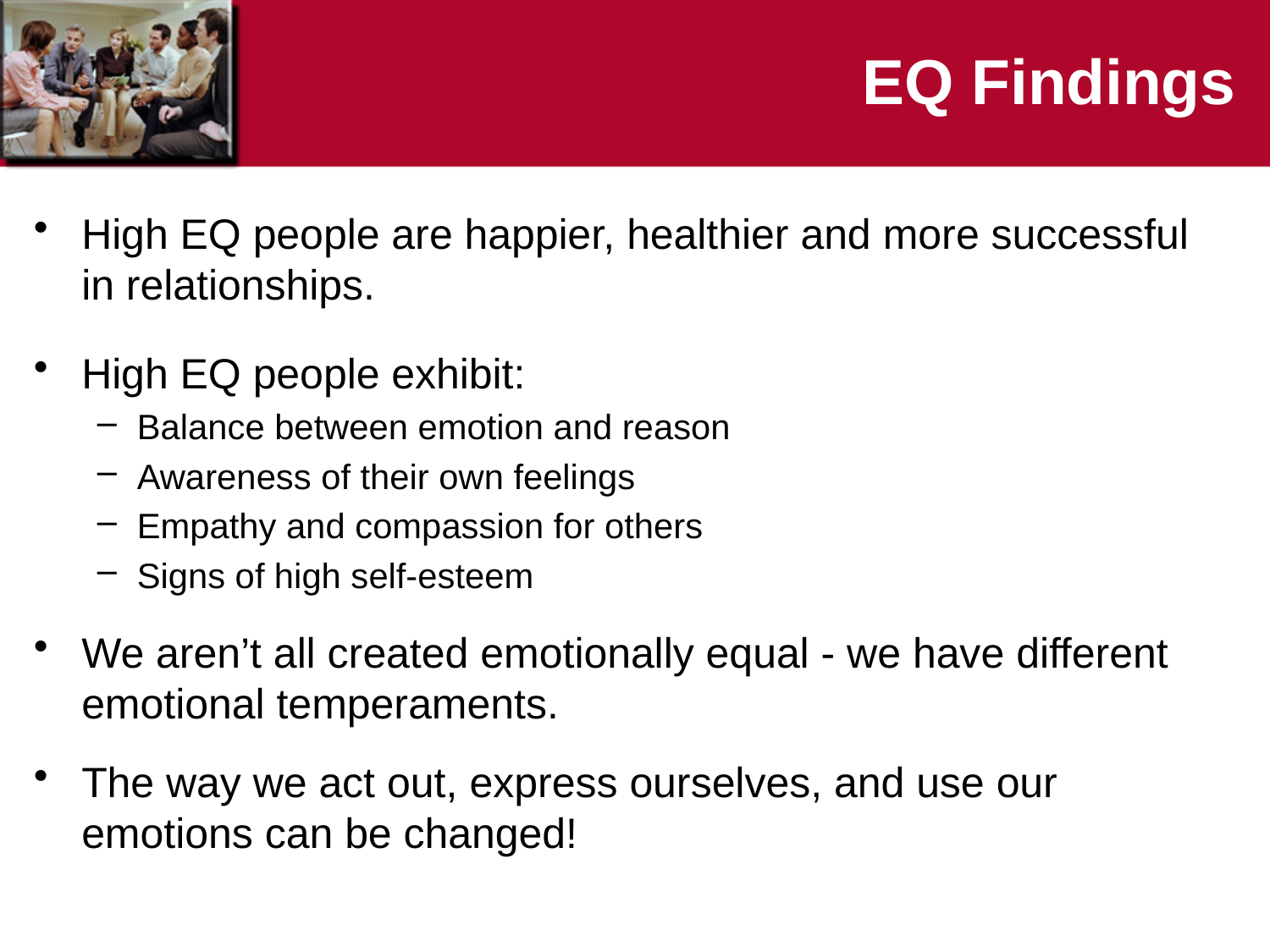

# EQ Findings
High EQ people are happier, healthier and more successful in relationships.

High EQ people exhibit:
Balance between emotion and reason
Awareness of their own feelings
Empathy and compassion for others
Signs of high self-esteem

We aren’t all created emotionally equal - we have different emotional temperaments.

The way we act out, express ourselves, and use our emotions can be changed!